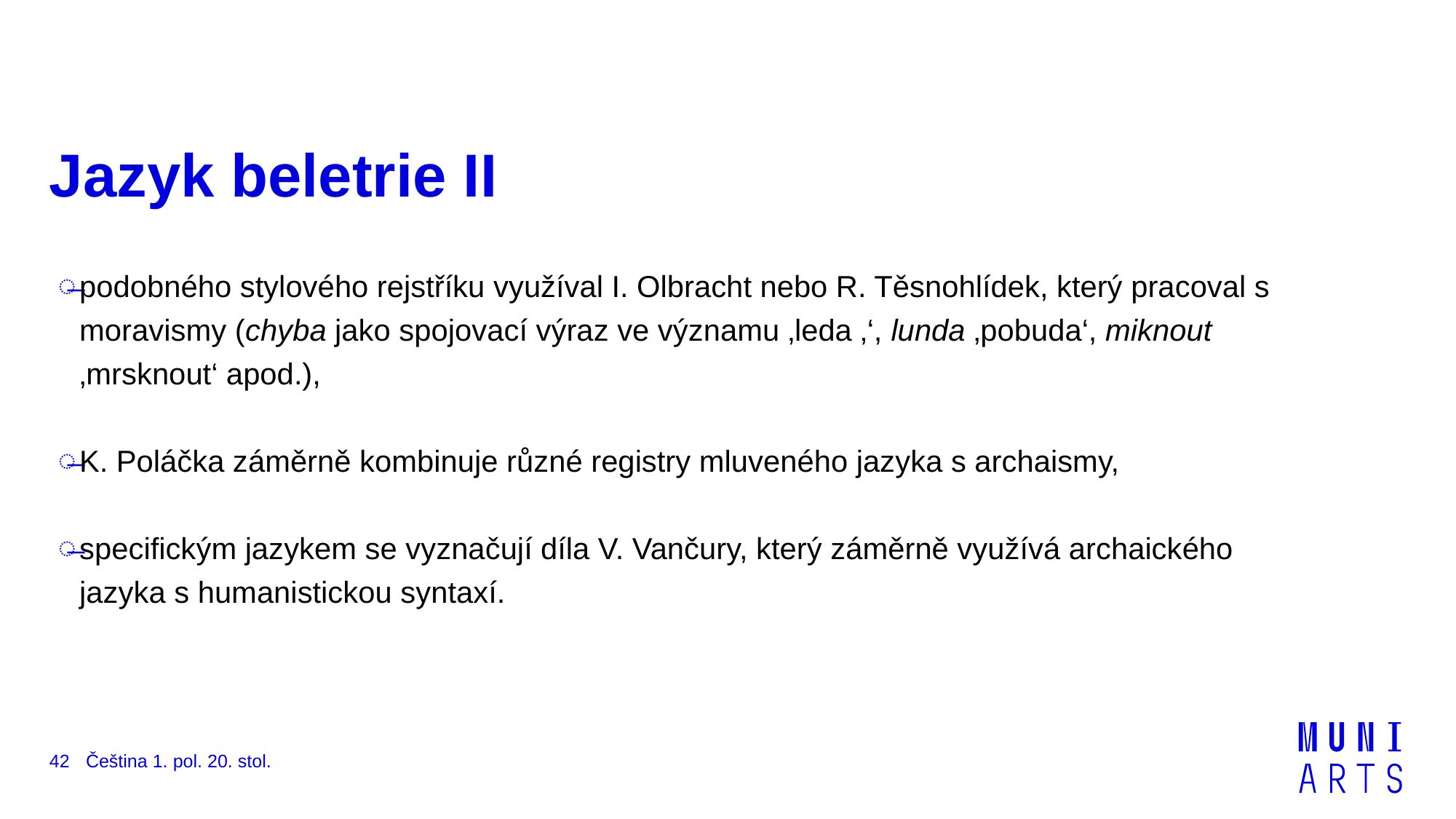

# Jazyk beletrie II

podobného stylového rejstříku využíval I. Olbracht nebo R. Těsnohlídek, který pracoval s moravismy (chyba jako spojovací výraz ve významu ‚leda ‚‘, lunda ‚pobuda‘, miknout ‚mrsknout‘ apod.),

K. Poláčka záměrně kombinuje různé registry mluveného jazyka s archaismy,

specifickým jazykem se vyznačují díla V. Vančury, který záměrně využívá archaického jazyka s humanistickou syntaxí.
Čeština 1. pol. 20. stol.
42